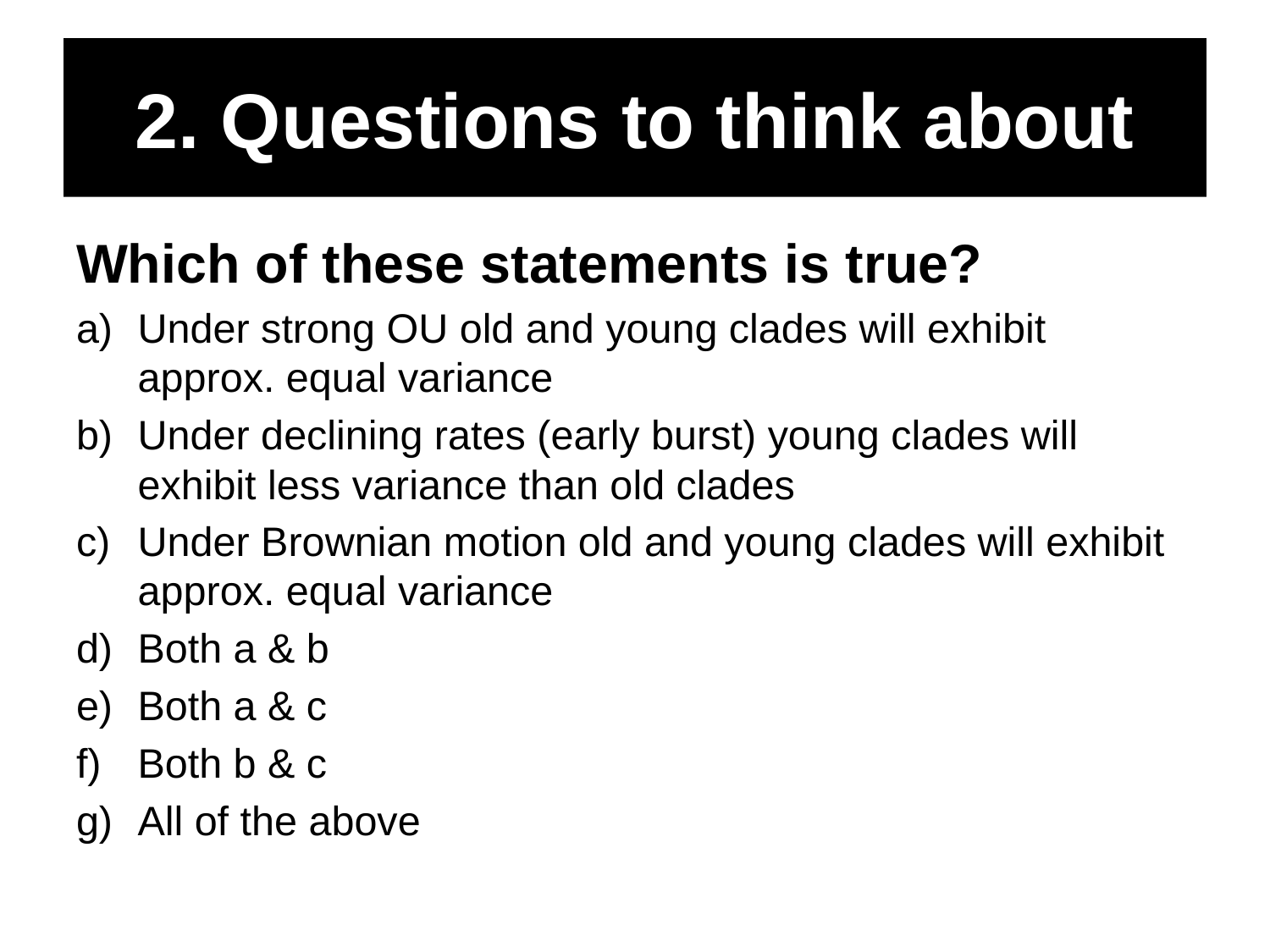

# 2. Questions to think about
Which of these statements is true?
Under strong OU old and young clades will exhibit approx. equal variance
Under declining rates (early burst) young clades will exhibit less variance than old clades
Under Brownian motion old and young clades will exhibit approx. equal variance
Both a & b
Both a & c
Both b & c
All of the above